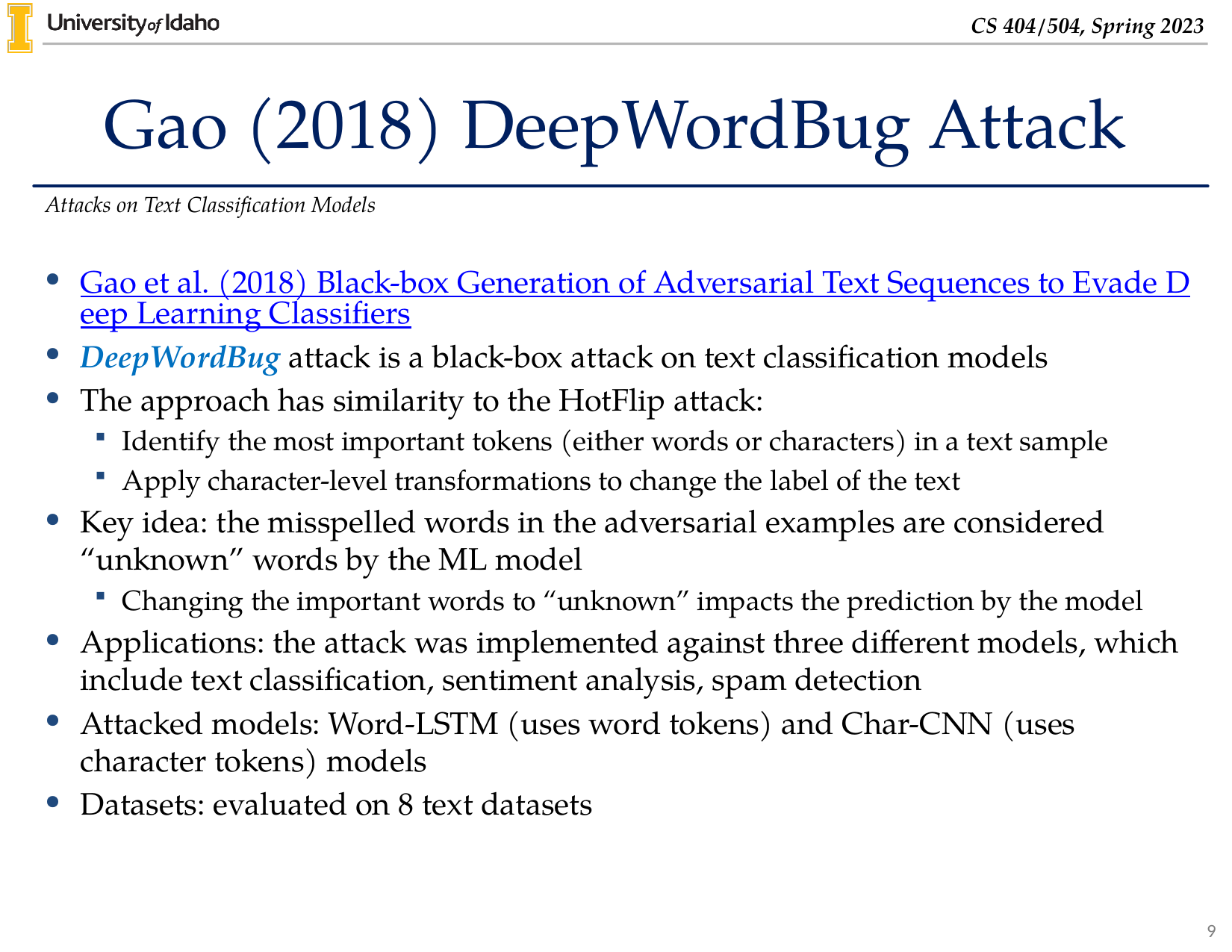

# Gao (2018) DeepWordBug Attack
Attacks on Text Classification Models

Gao et al. (2018) Black-box Generation of Adversarial Text Sequences to Evade Deep Learning Classifiers
DeepWordBug attack is a black-box attack on text classification models
The approach has similarity to the HotFlip attack:
Identify the most important tokens (either words or characters) in a text sample
Apply character-level transformations to change the label of the text
Key idea: the misspelled words in the adversarial examples are considered “unknown” words by the ML model
Changing the important words to “unknown” impacts the prediction by the model
Applications: the attack was implemented against three different models, which include text classification, sentiment analysis, spam detection
Attacked models: Word-LSTM (uses word tokens) and Char-CNN (uses character tokens) models
Datasets: evaluated on 8 text datasets